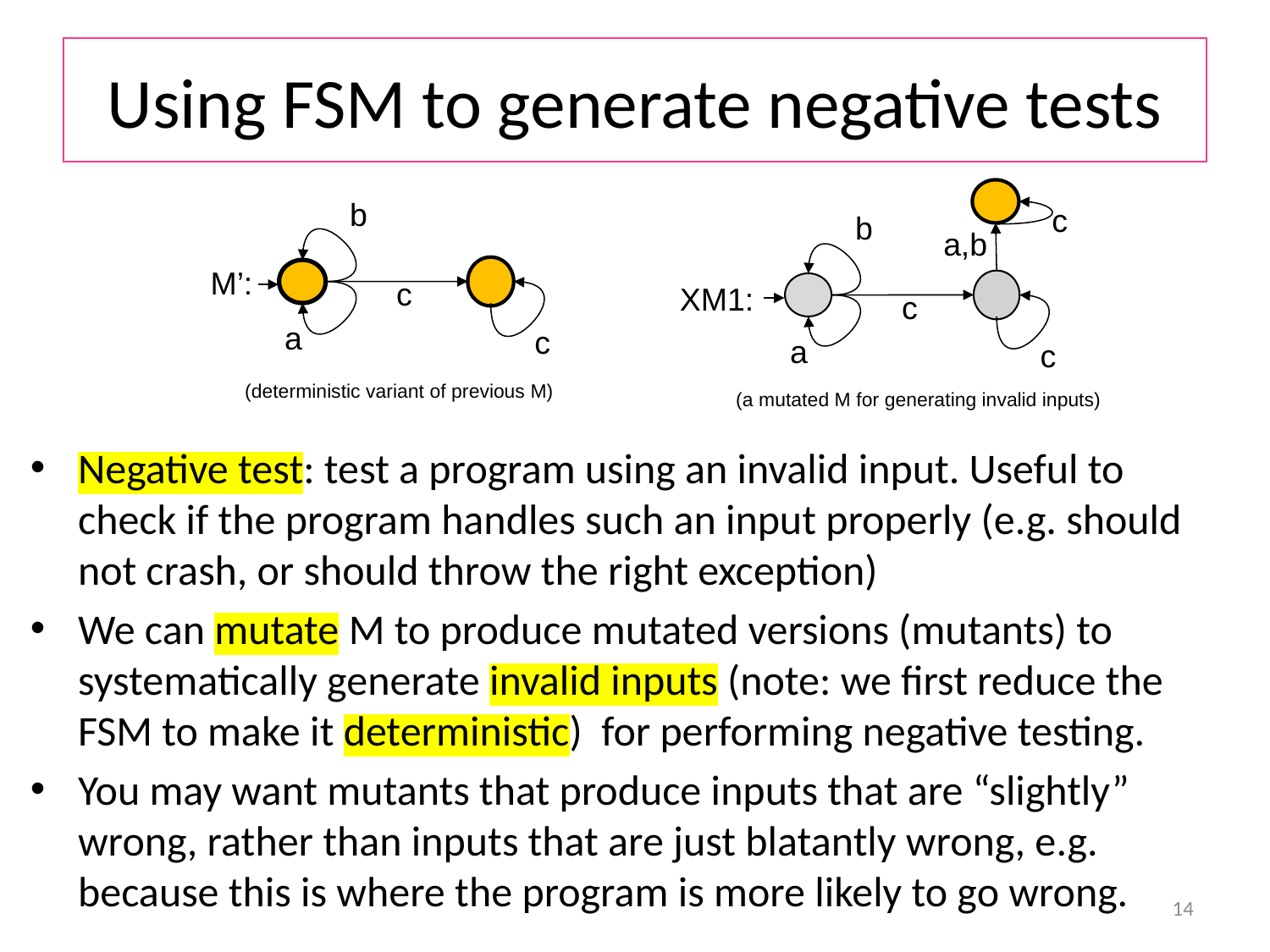

# Using FSM to generate negative tests

b
c
b
a,b
M’:

c

XM1:

c
a
c
a
c
(deterministic variant of previous M)
(a mutated M for generating invalid inputs)
Negative test: test a program using an invalid input. Useful to check if the program handles such an input properly (e.g. should not crash, or should throw the right exception)
We can mutate M to produce mutated versions (mutants) to systematically generate invalid inputs (note: we first reduce the FSM to make it deterministic)  for performing negative testing.
You may want mutants that produce inputs that are “slightly” wrong, rather than inputs that are just blatantly wrong, e.g. because this is where the program is more likely to go wrong.
14